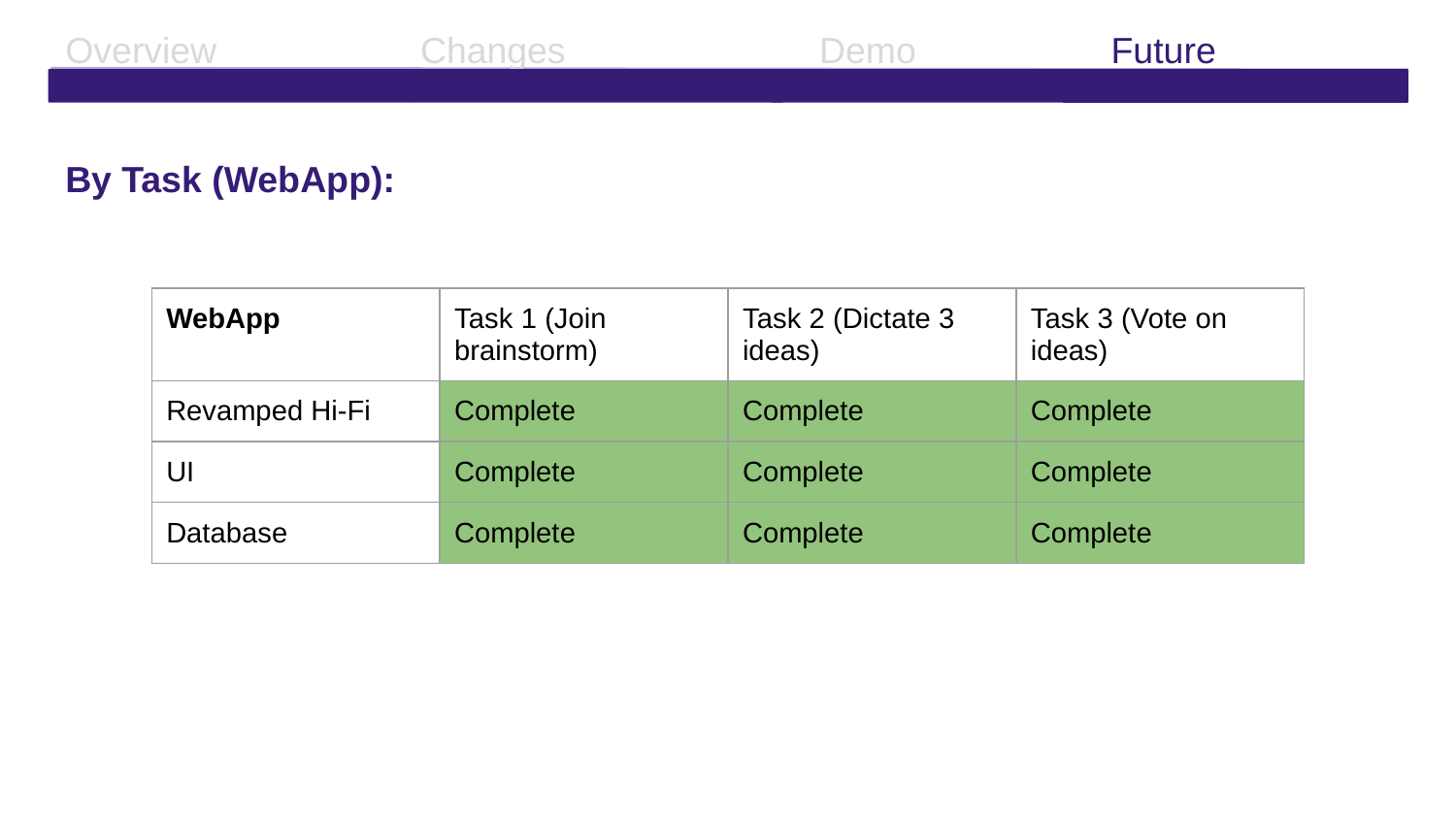

Overview                    Changes                         Demo                   Future

By Task (WebApp):
| WebApp | Task 1 (Join brainstorm) | Task 2 (Dictate 3 ideas) | Task 3 (Vote on ideas) |
| --- | --- | --- | --- |
| Revamped Hi-Fi | Complete | Complete | Complete |
| UI | Complete | Complete | Complete |
| Database | Complete | Complete | Complete |